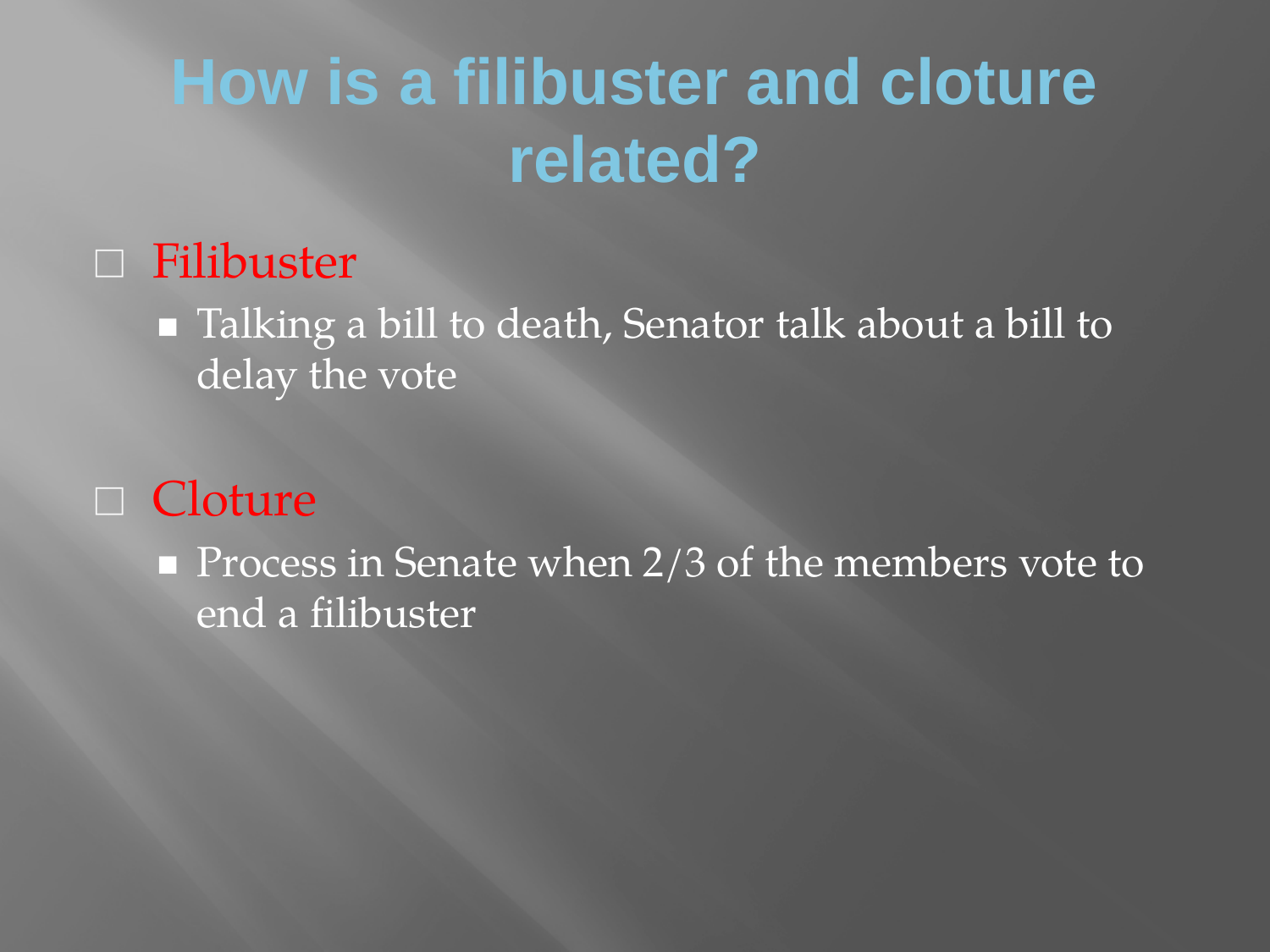

# How is a filibuster and cloture related?
Filibuster
Talking a bill to death, Senator talk about a bill to delay the vote

Cloture
Process in Senate when 2/3 of the members vote to end a filibuster